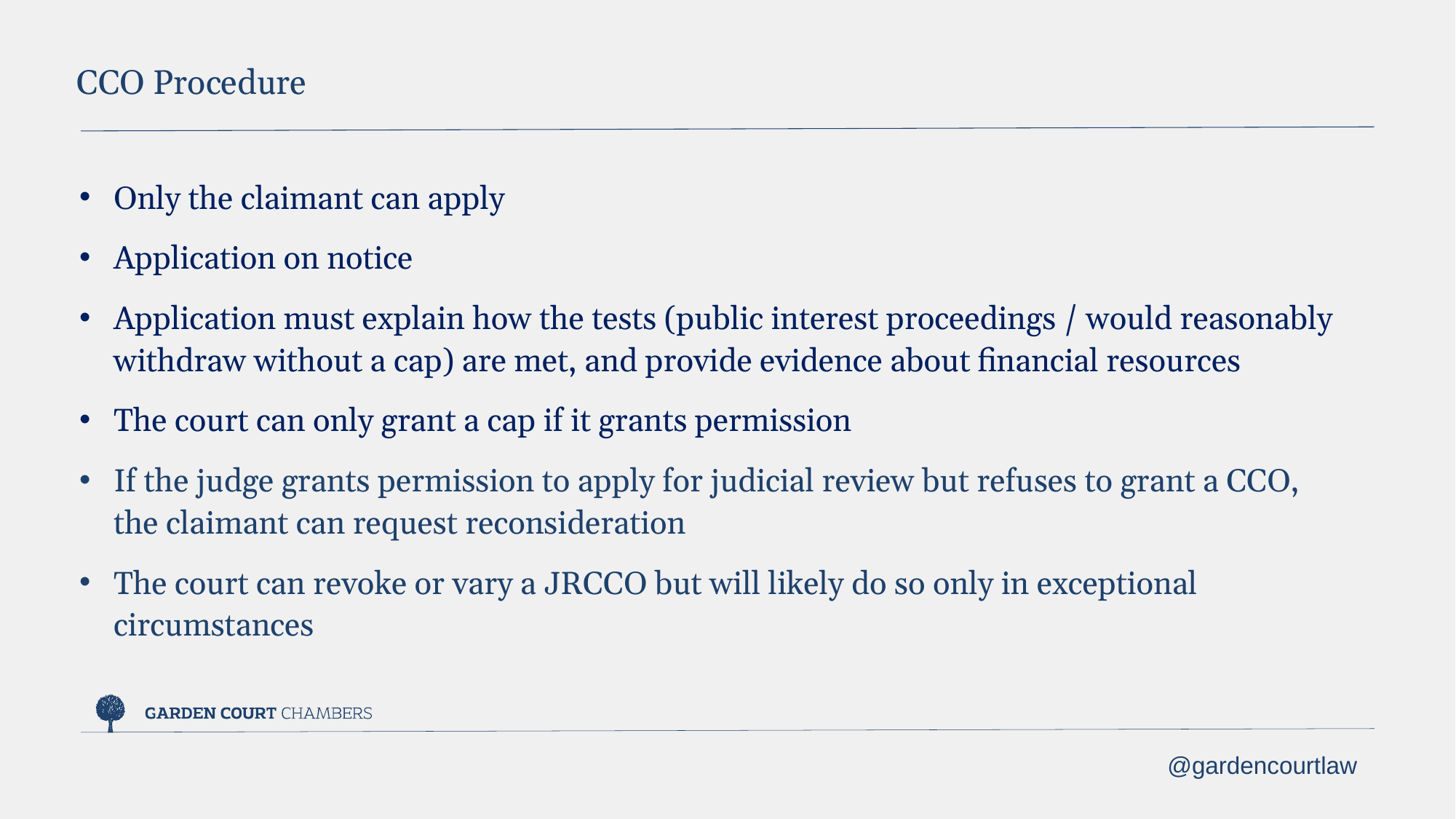

CCO Procedure
Only the claimant can apply
Application on notice
Application must explain how the tests (public interest proceedings / would reasonably withdraw without a cap) are met, and provide evidence about financial resources
The court can only grant a cap if it grants permission
If the judge grants permission to apply for judicial review but refuses to grant a CCO, the claimant can request reconsideration
The court can revoke or vary a JRCCO but will likely do so only in exceptional circumstances